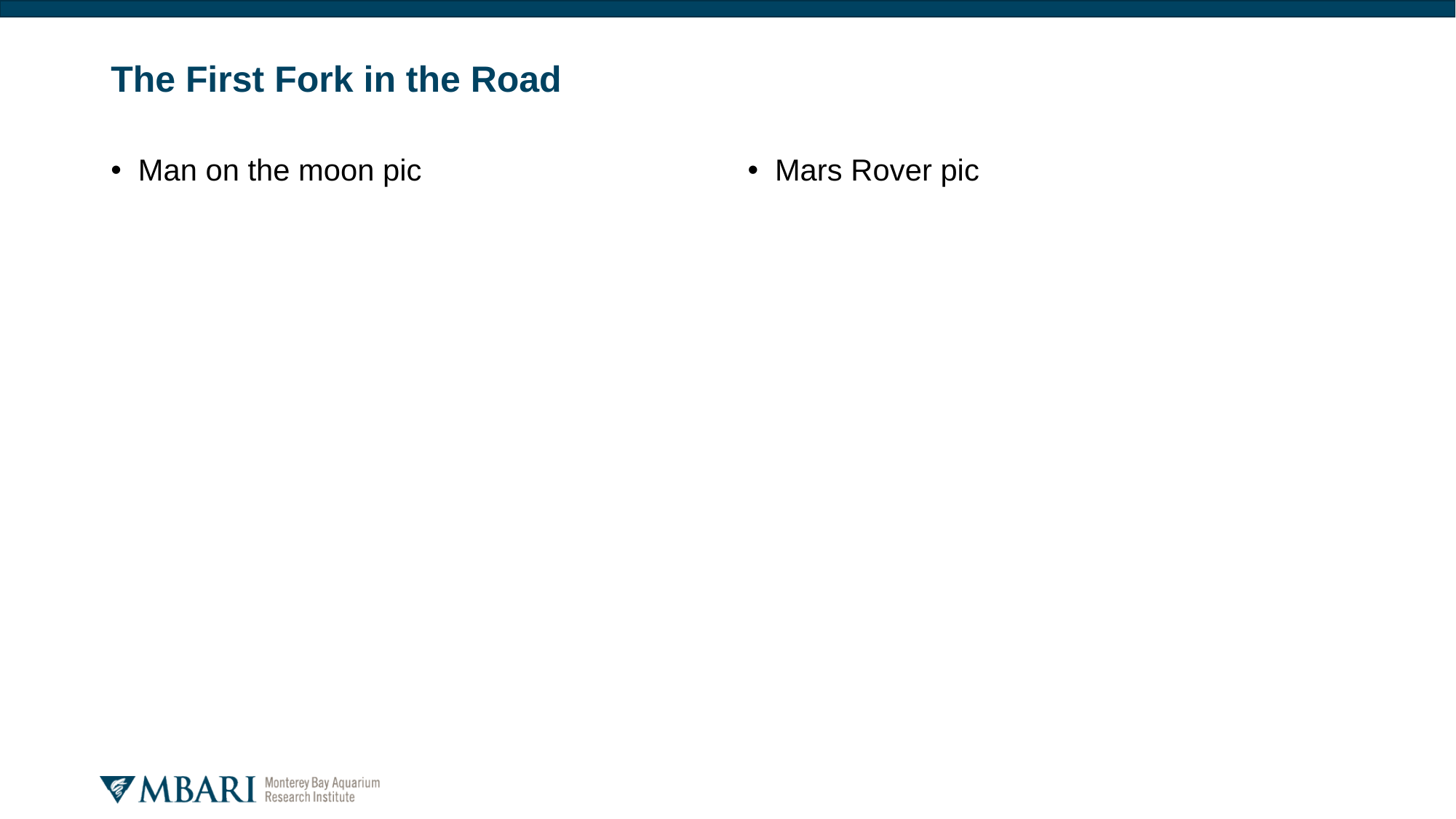

# The First Fork in the Road
Man on the moon pic
Mars Rover pic